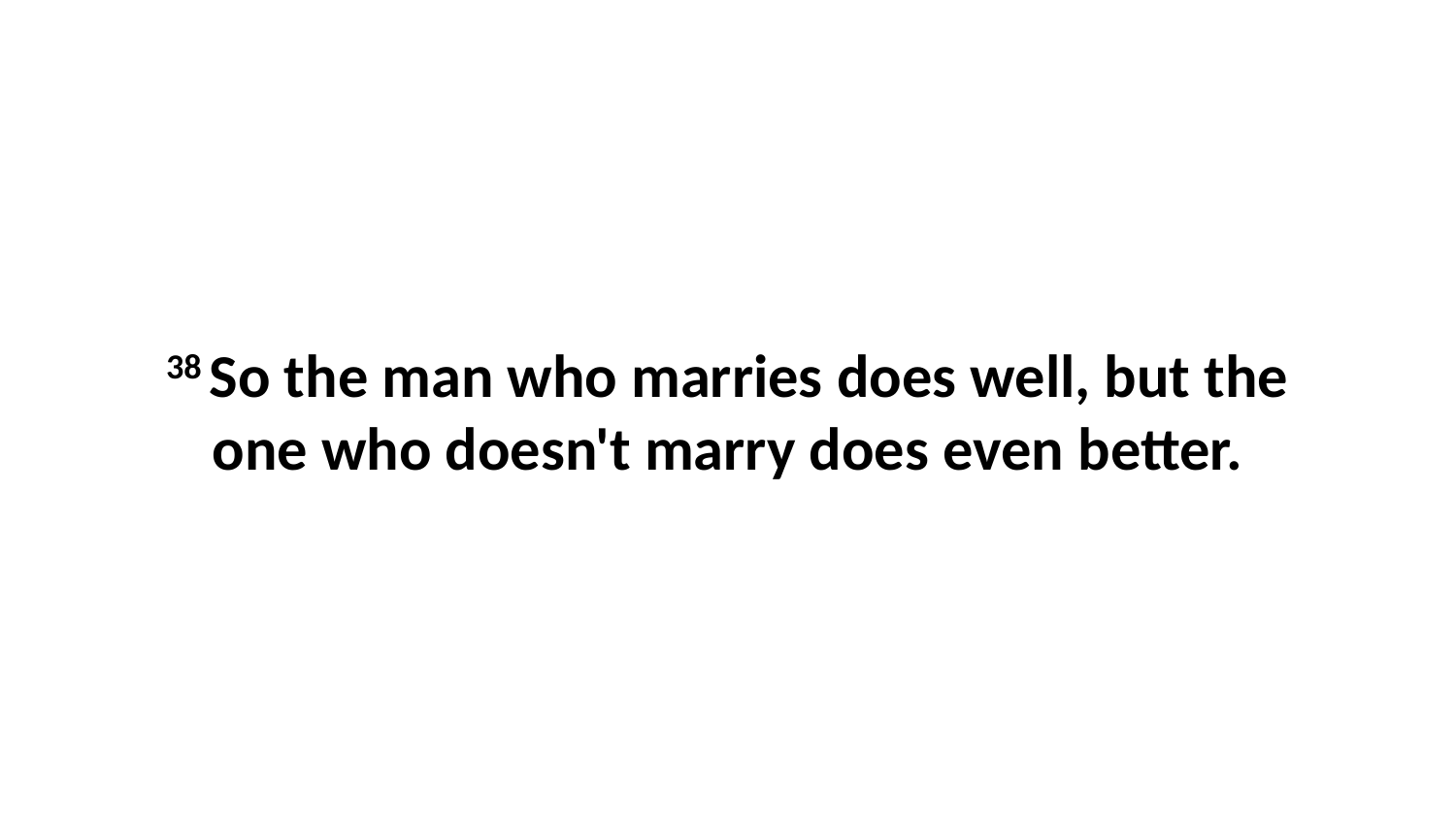

38 So the man who marries does well, but the one who doesn't marry does even better.